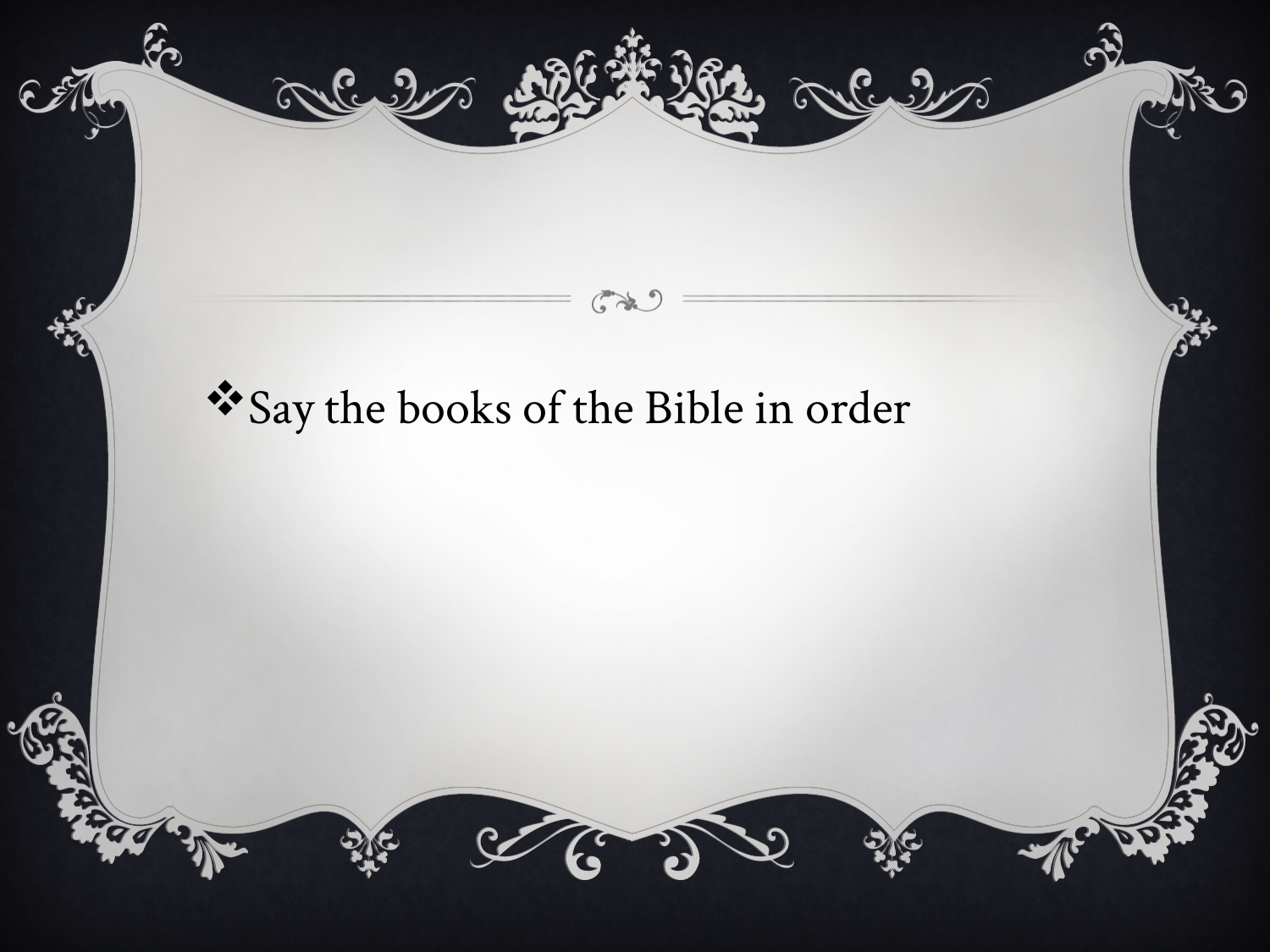

Say the books of the Bible in order